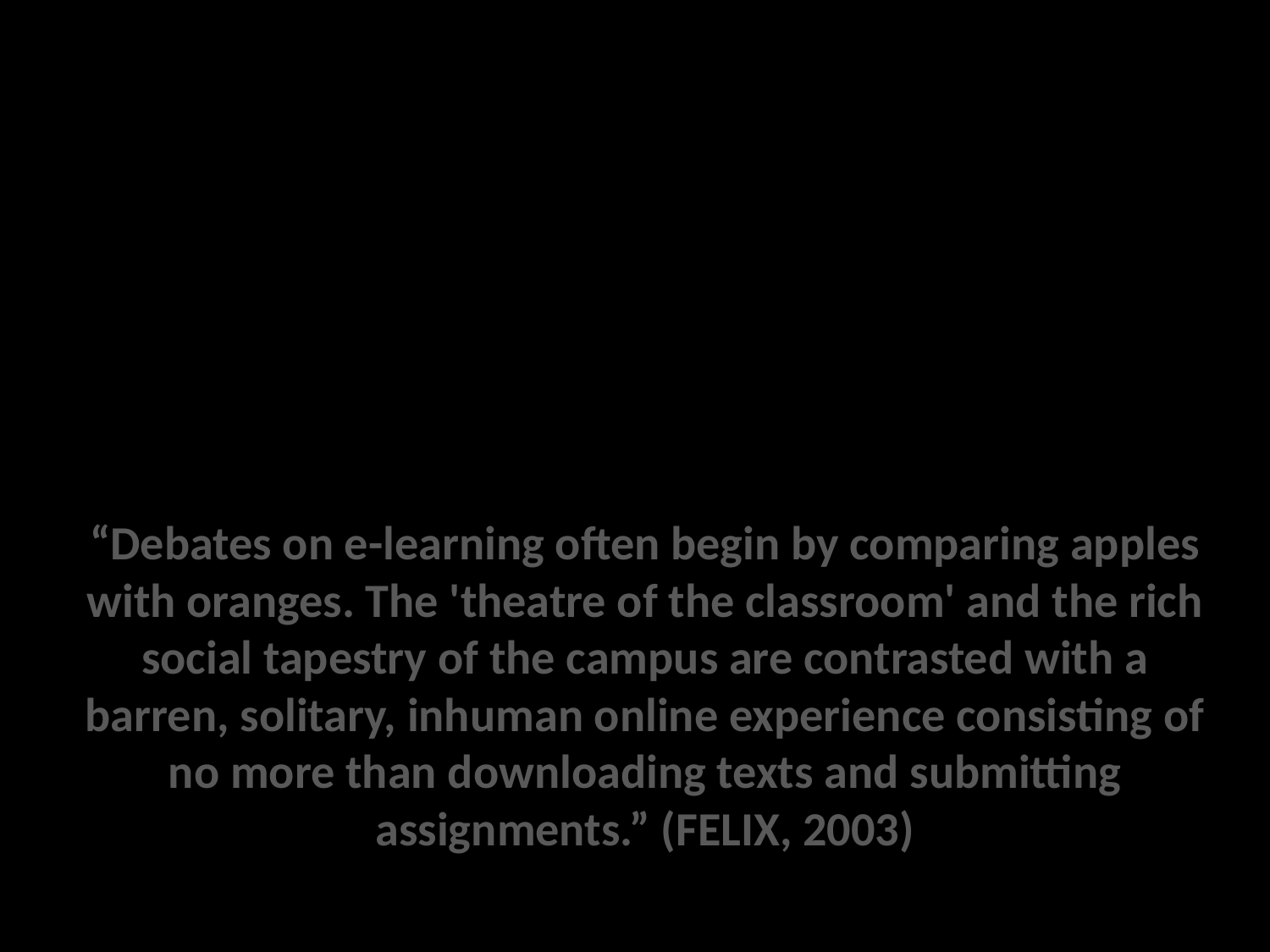

“Debates on e-learning often begin by comparing apples with oranges. The 'theatre of the classroom' and the rich social tapestry of the campus are contrasted with a barren, solitary, inhuman online experience consisting of no more than downloading texts and submitting assignments.” (FELIX, 2003)